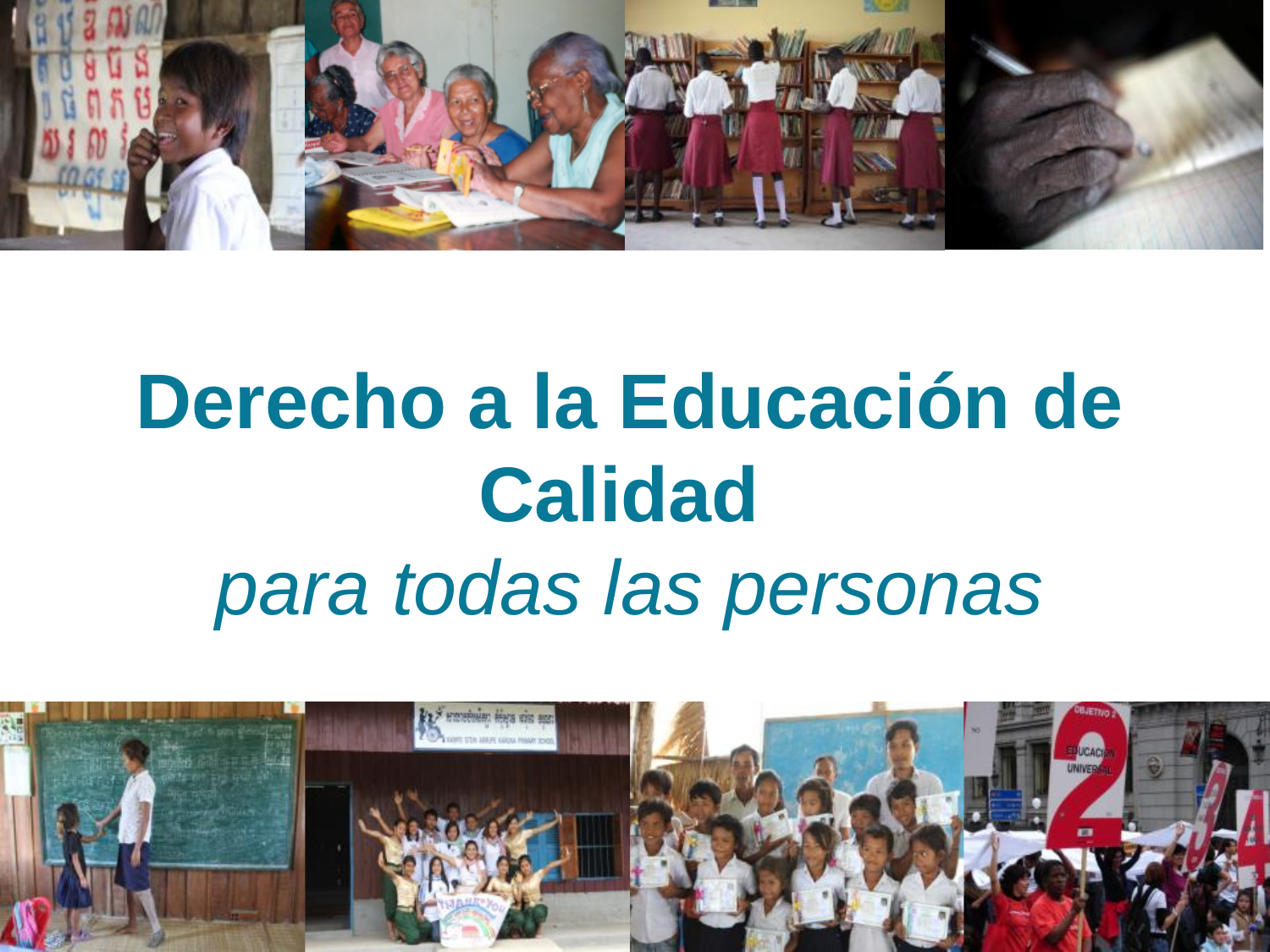

# Derecho a la Educación de Calidad para todas las personas